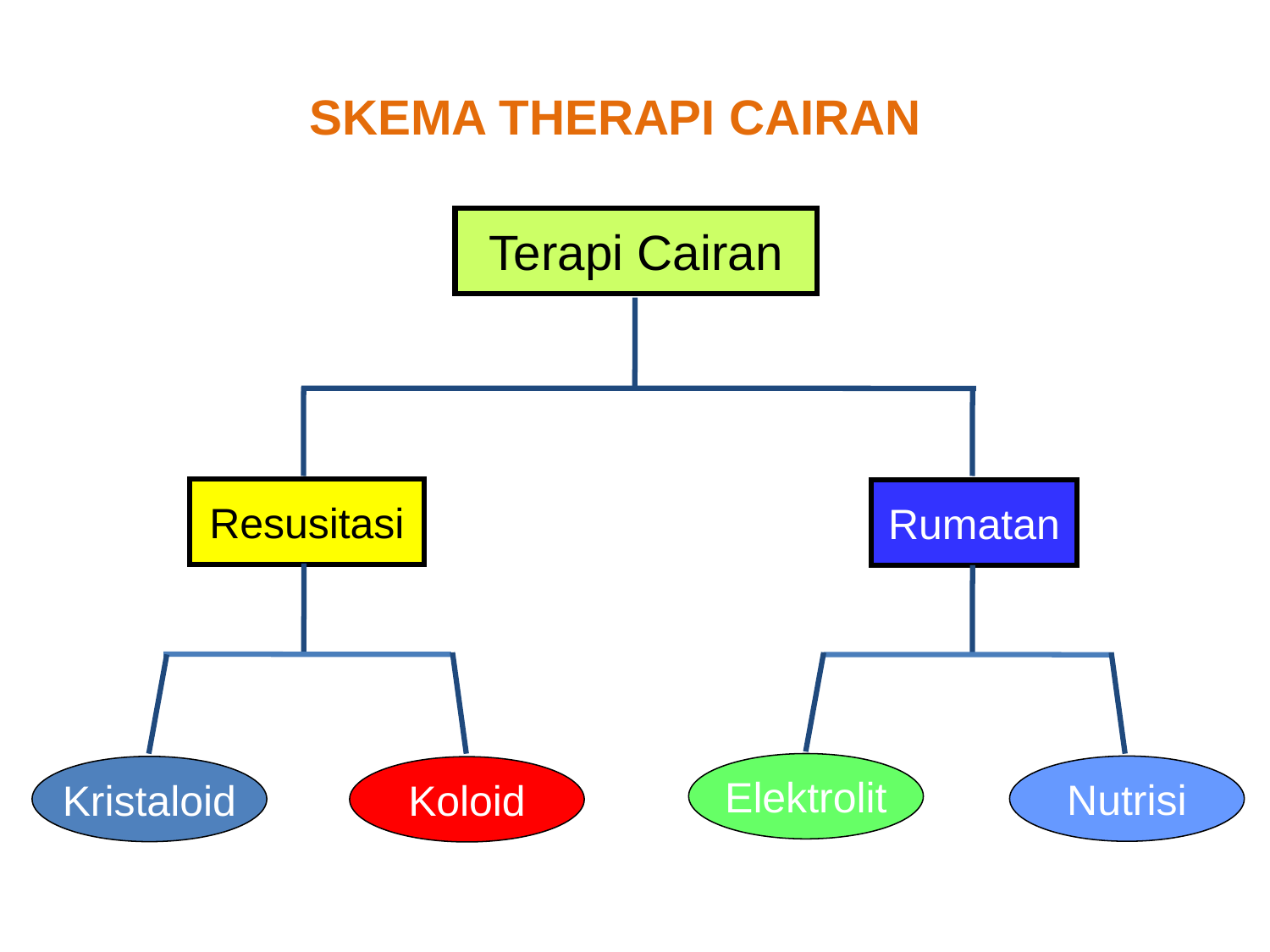

SKEMA THERAPI CAIRAN
Terapi Cairan
Resusitasi
Rumatan
Elektrolit
Nutrisi
Kristaloid
Koloid